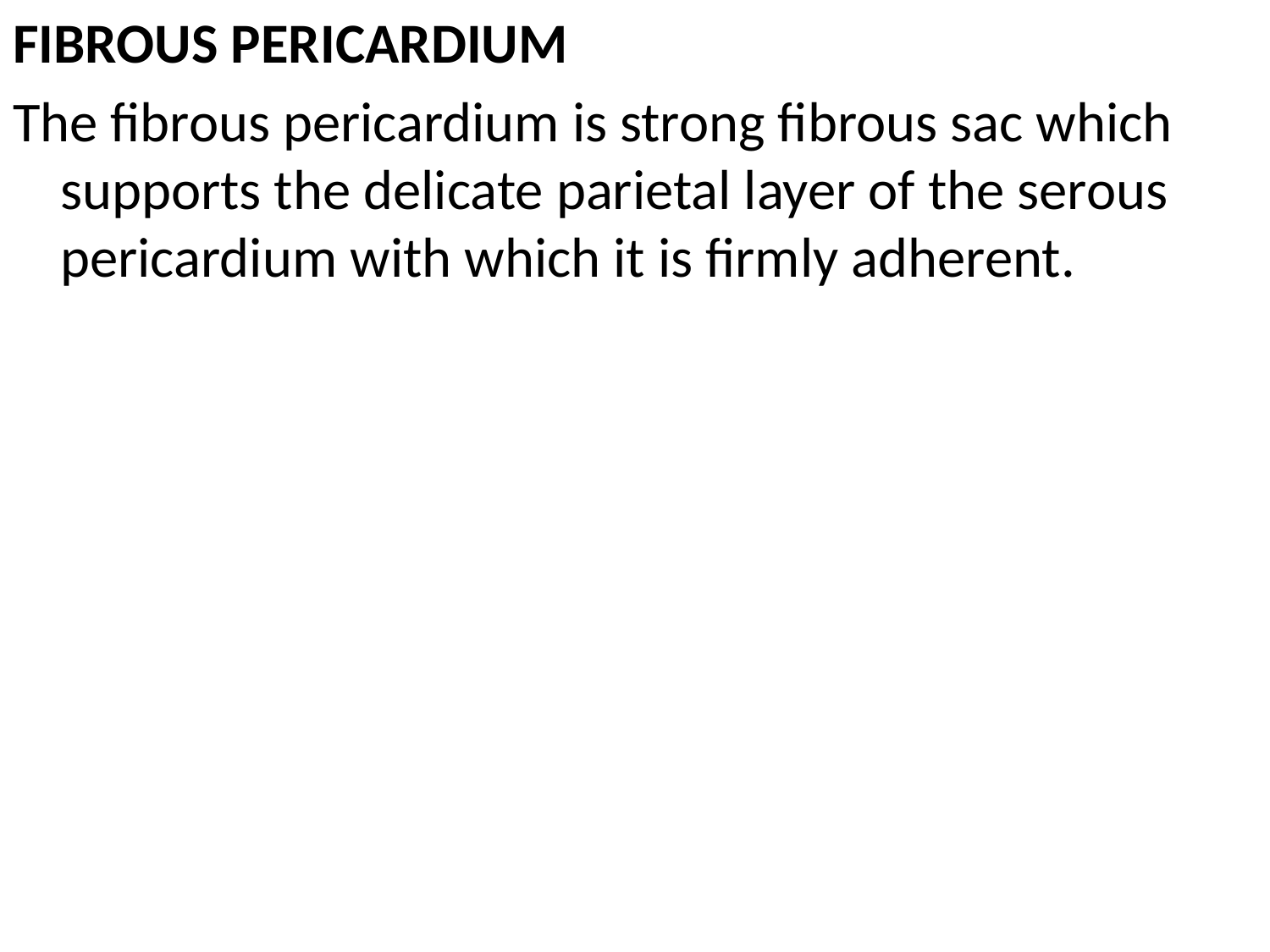

FIBROUS PERICARDIUM
The fibrous pericardium is strong fibrous sac which supports the delicate parietal layer of the serous pericardium with which it is firmly adherent.